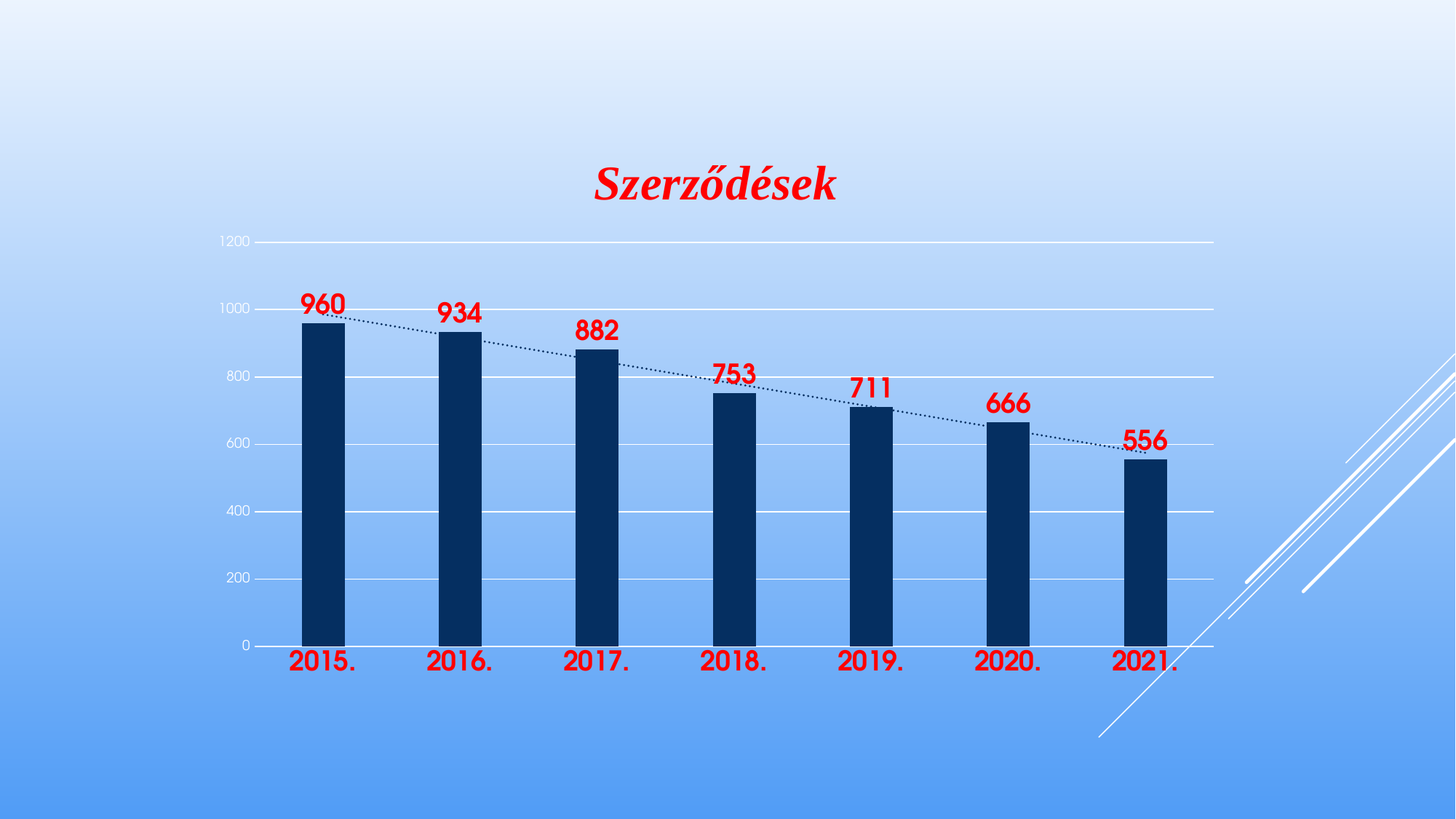

### Chart: Szerződések

| Category | Szerzöd. |
|---|---|
| 2015. | 960.0 |
| 2016. | 934.0 |
| 2017. | 882.0 |
| 2018. | 753.0 |
| 2019. | 711.0 |
| 2020. | 666.0 |
| 2021. | 556.0 |